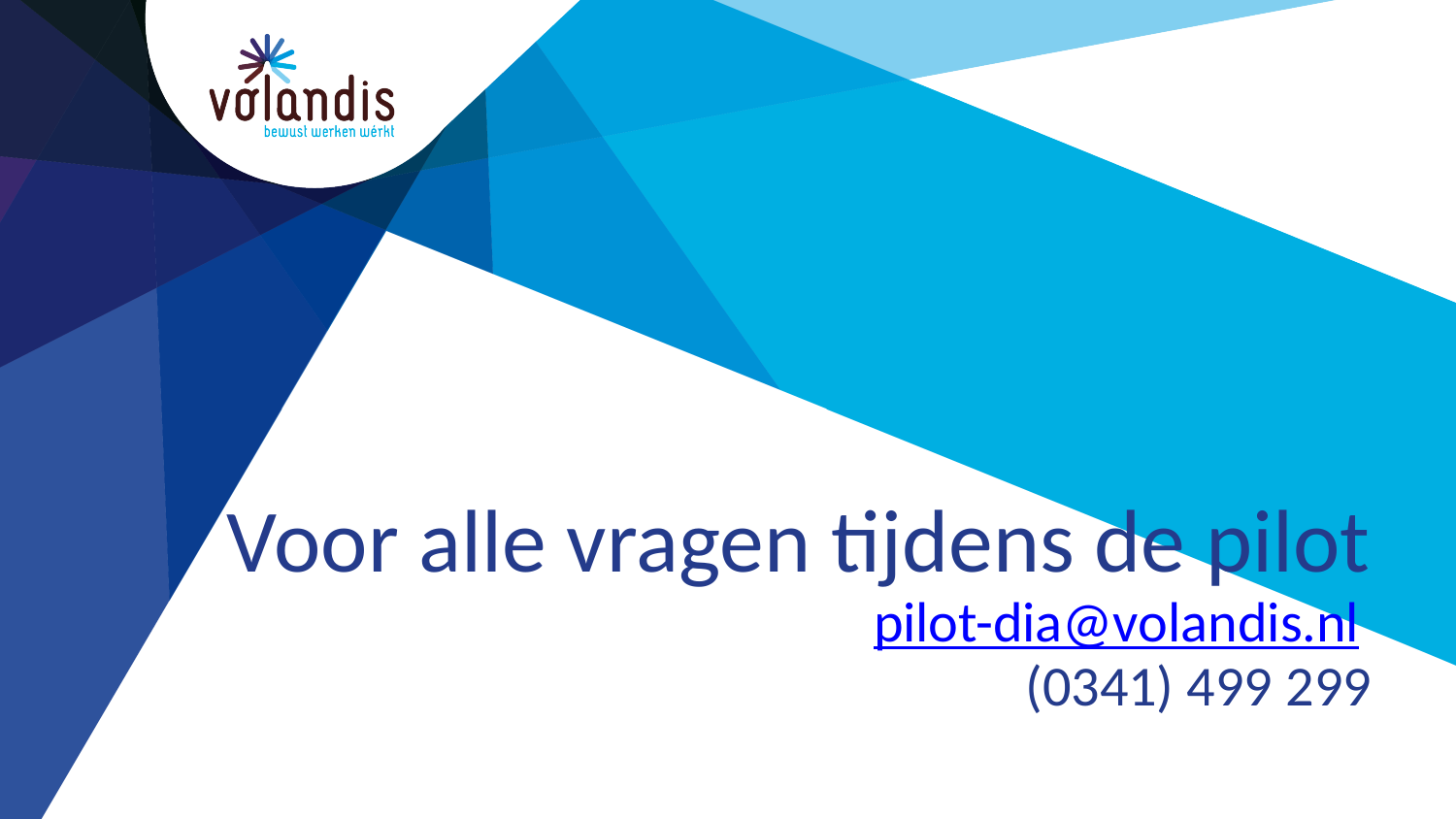

# Voor alle vragen tijdens de pilot pilot-dia@volandis.nl (0341) 499 299